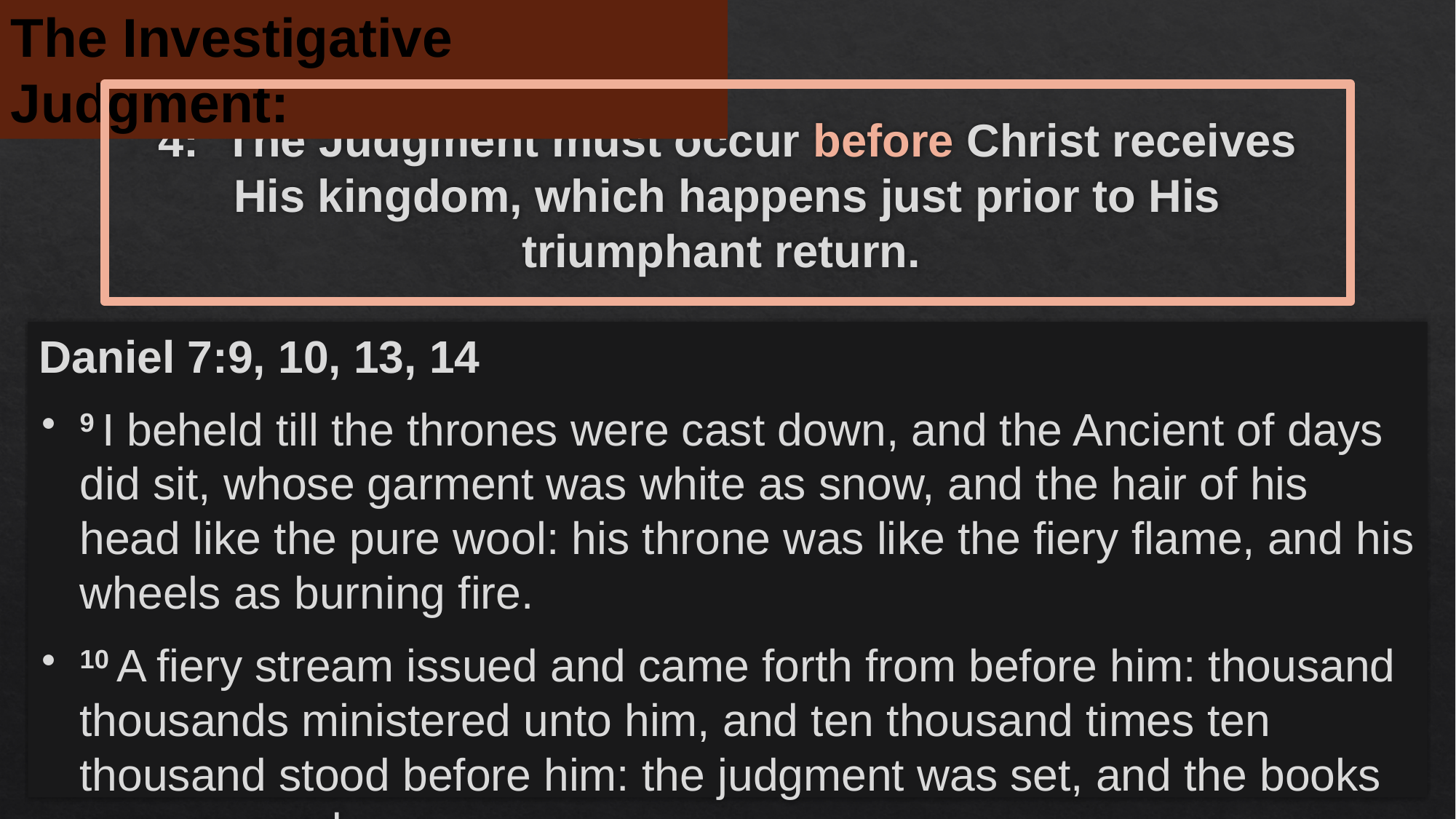

The Investigative Judgment:

# 4:  The Judgment must occur before Christ receives His kingdom, which happens just prior to His triumphant return.
Daniel 7:9, 10, 13, 14
9 I beheld till the thrones were cast down, and the Ancient of days did sit, whose garment was white as snow, and the hair of his head like the pure wool: his throne was like the fiery flame, and his wheels as burning fire.
10 A fiery stream issued and came forth from before him: thousand thousands ministered unto him, and ten thousand times ten thousand stood before him: the judgment was set, and the books were opened.